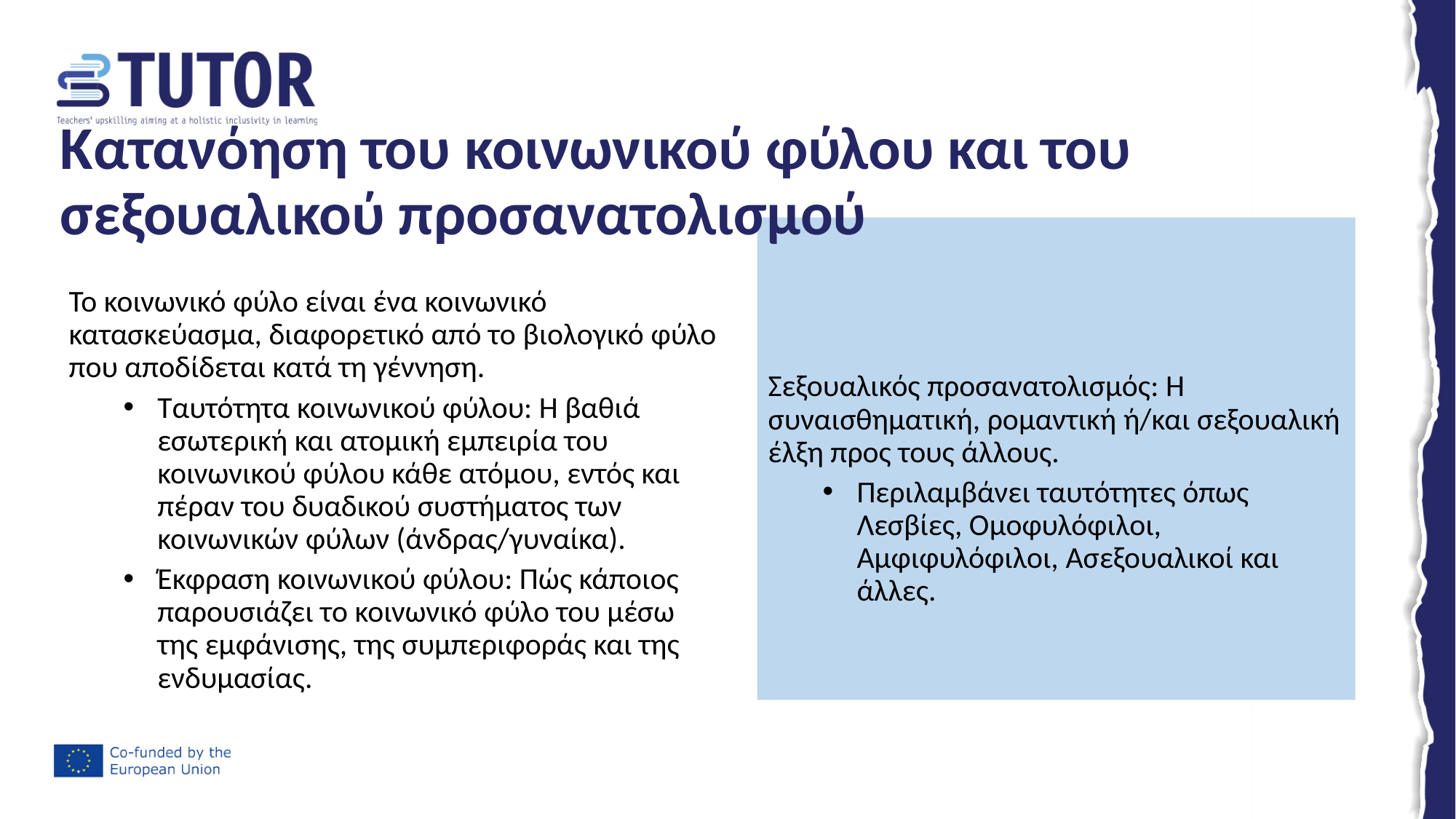

# Κατανόηση του κοινωνικού φύλου και του σεξουαλικού προσανατολισμού

Σεξουαλικός προσανατολισμός: Η συναισθηματική, ρομαντική ή/και σεξουαλική έλξη προς τους άλλους.
Περιλαμβάνει ταυτότητες όπως Λεσβίες, Ομοφυλόφιλοι, Αμφιφυλόφιλοι, Ασεξουαλικοί και άλλες.

Το κοινωνικό φύλο είναι ένα κοινωνικό κατασκεύασμα, διαφορετικό από το βιολογικό φύλο που αποδίδεται κατά τη γέννηση.
Ταυτότητα κοινωνικού φύλου: Η βαθιά εσωτερική και ατομική εμπειρία του κοινωνικού φύλου κάθε ατόμου, εντός και πέραν του δυαδικού συστήματος των κοινωνικών φύλων (άνδρας/γυναίκα).
Έκφραση κοινωνικού φύλου: Πώς κάποιος παρουσιάζει το κοινωνικό φύλο του μέσω της εμφάνισης, της συμπεριφοράς και της ενδυμασίας.